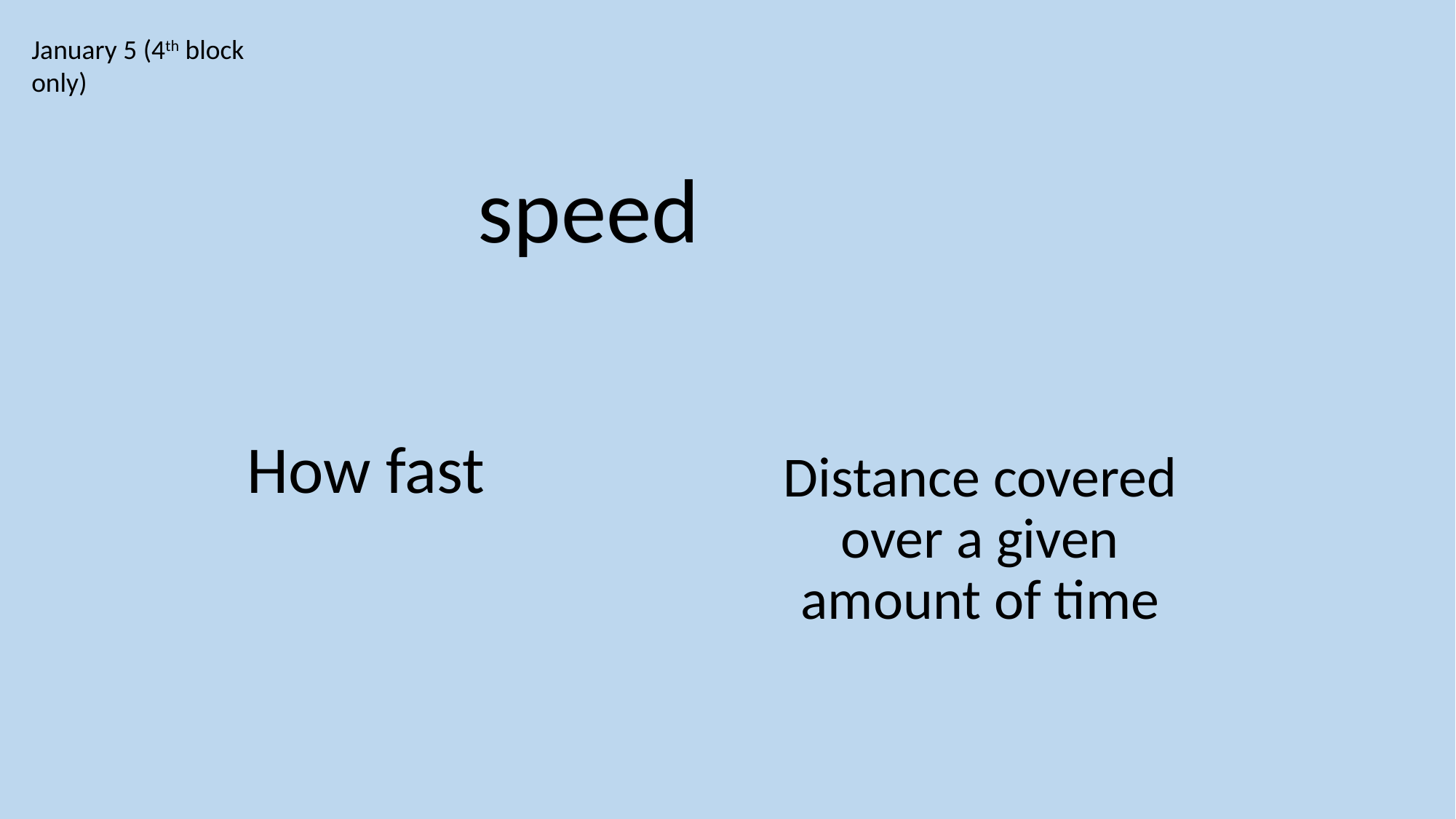

# speed
January 5 (4th block only)
How fast
Distance covered over a given amount of time